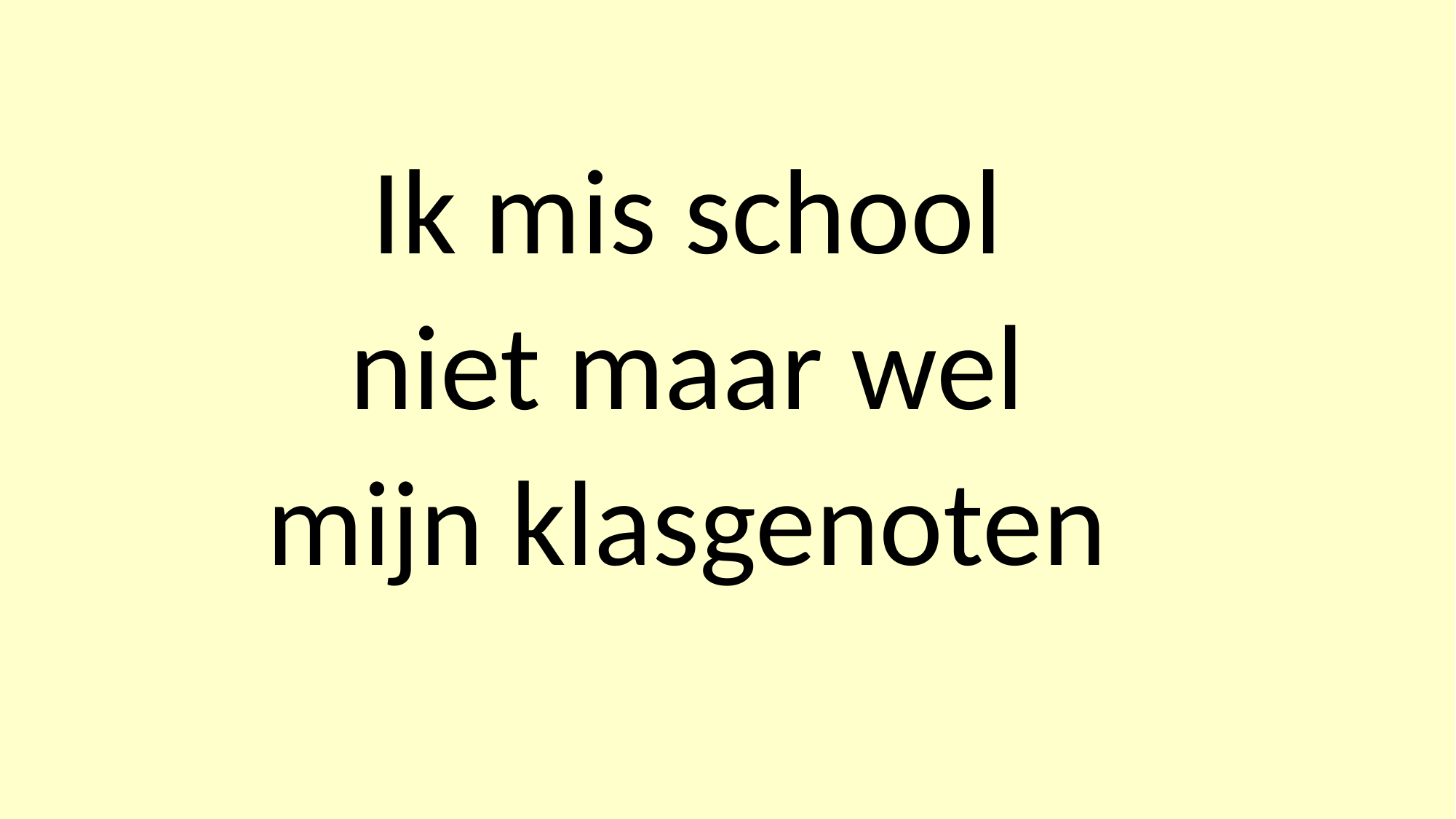

# Ik mis school niet maar wel mijn klasgenoten